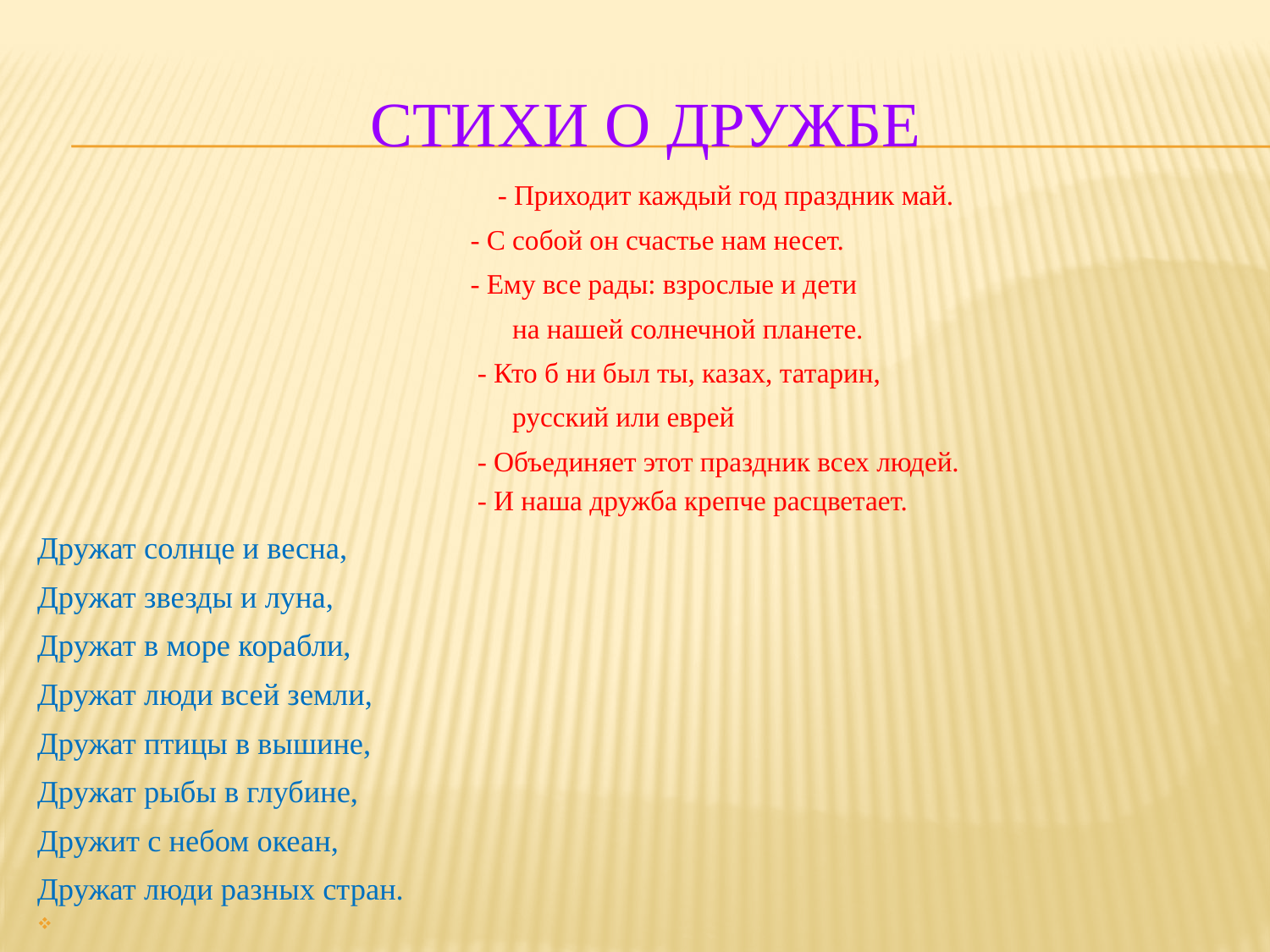

# Стихи о дружбе
                                                                           - Приходит каждый год праздник май.
                                                              - С собой он счастье нам несет.
                                                              - Ему все рады: взрослые и дети
                                                                    на нашей солнечной планете.
                                                               - Кто б ни был ты, казах, татарин,
                                                                    русский или еврей
                                                               - Объединяет этот праздник всех людей.
                                                               - И наша дружба крепче расцветает.
Дружат солнце и весна,
Дружат звезды и луна,
Дружат в море корабли,
Дружат люди всей земли,
Дружат птицы в вышине,
Дружат рыбы в глубине,
Дружит с небом океан,
Дружат люди разных стран.